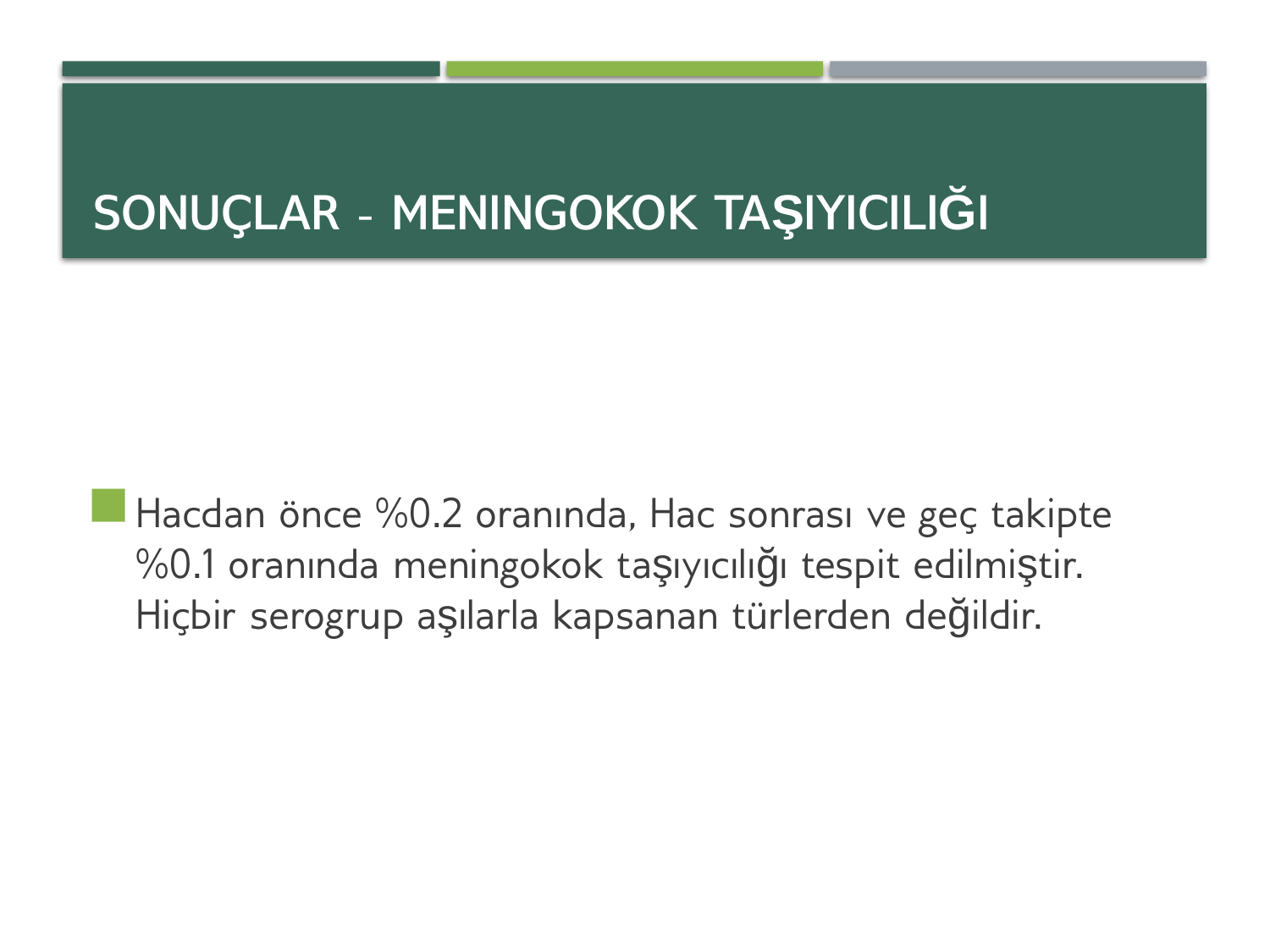

# SONUÇLAR - MenIngokok Taşıyıcılığı
Hacdan önce %0.2 oranında, Hac sonrası ve geç takipte %0.1 oranında meningokok taşıyıcılığı tespit edilmiştir. Hiçbir serogrup aşılarla kapsanan türlerden değildir.